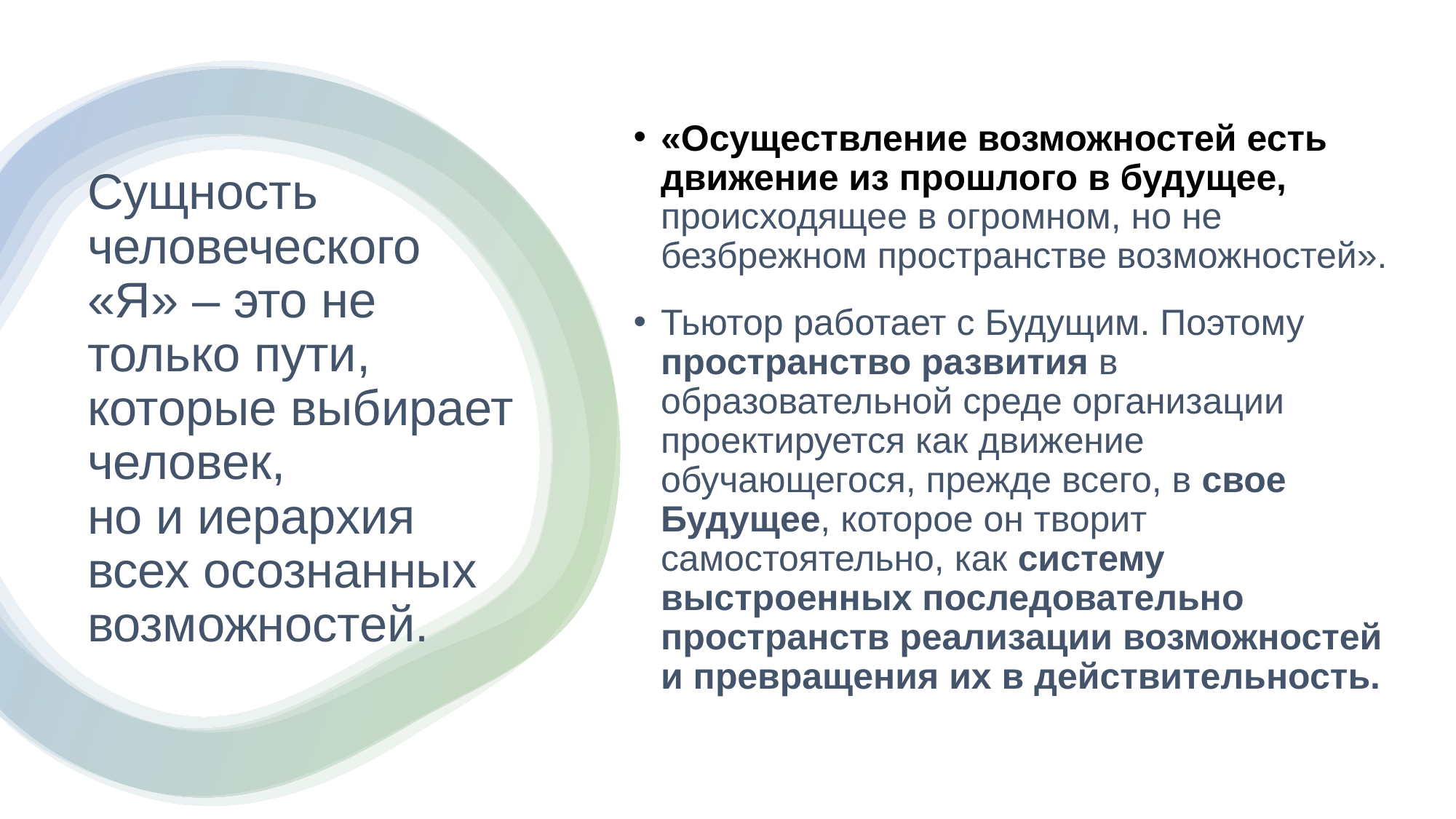

«Осуществление возможностей есть движение из прошлого в будущее, происходящее в огромном, но не безбрежном пространстве возможностей».
Тьютор работает с Будущим. Поэтому пространство развития в образовательной среде организации проектируется как движение обучающегося, прежде всего, в свое Будущее, которое он творит самостоятельно, как систему выстроенных последовательно пространств реализации возможностей и превращения их в действительность.

# Сущность человеческого «Я» – это не только пути, которые выбирает человек, но и иерархия всех осознанных возможностей.